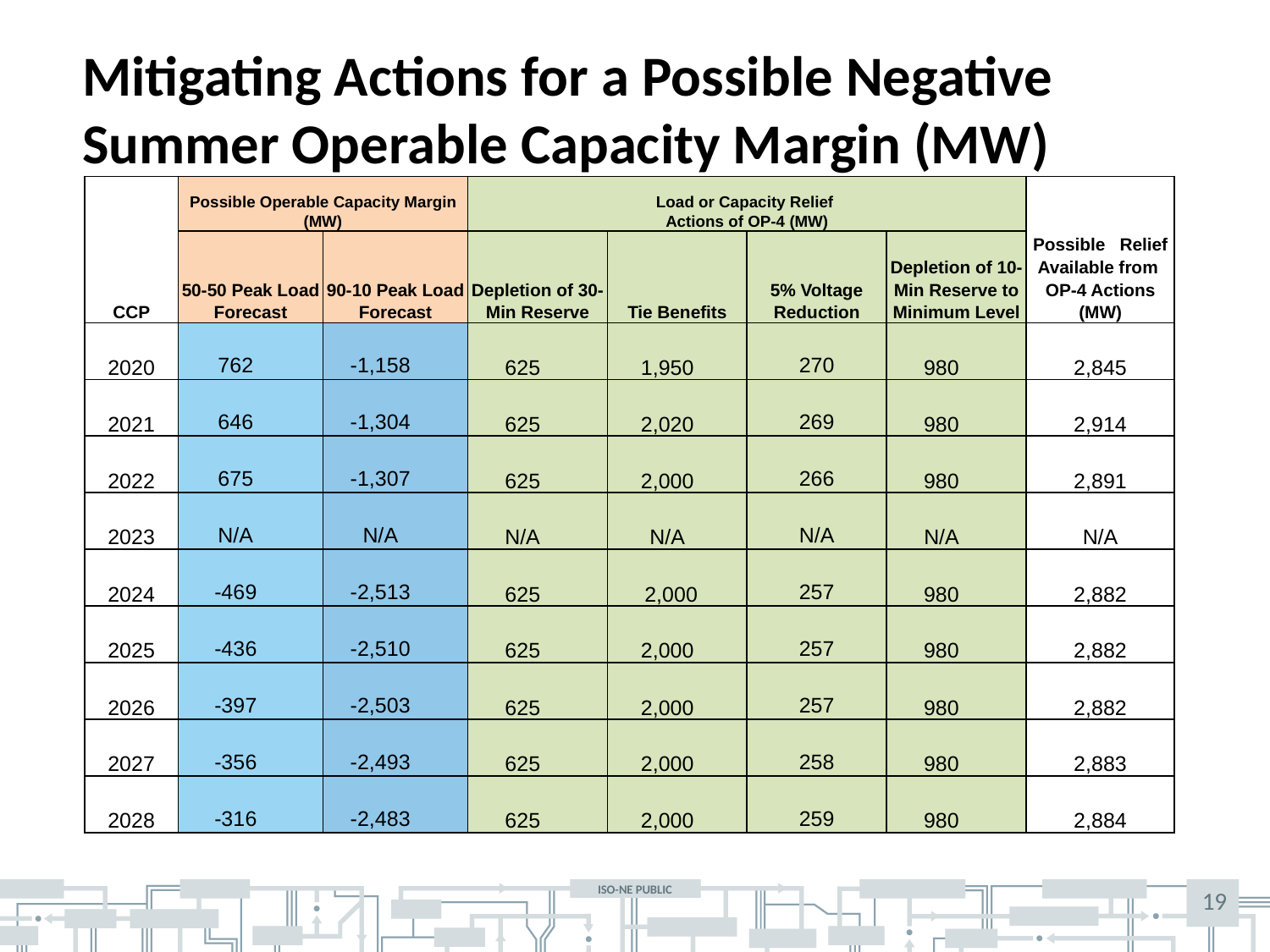

# Mitigating Actions for a Possible Negative Summer Operable Capacity Margin (MW)
|  | Possible Operable Capacity Margin (MW) |  | Load or Capacity Relief Actions of OP-4 (MW) |  |  |  |  |
| --- | --- | --- | --- | --- | --- | --- | --- |
| CCP | 50-50 Peak Load Forecast | 90-10 Peak Load Forecast | Depletion of 30-Min Reserve | Tie Benefits | 5% Voltage Reduction | Depletion of 10-Min Reserve to Minimum Level | Possible Relief Available from OP-4 Actions (MW) |
| 2020 | 762 | -1,158 | 625 | 1,950 | 270 | 980 | 2,845 |
| 2021 | 646 | -1,304 | 625 | 2,020 | 269 | 980 | 2,914 |
| 2022 | 675 | -1,307 | 625 | 2,000 | 266 | 980 | 2,891 |
| 2023 | N/A | N/A | N/A | N/A | N/A | N/A | N/A |
| 2024 | -469 | -2,513 | 625 | 2,000 | 257 | 980 | 2,882 |
| 2025 | -436 | -2,510 | 625 | 2,000 | 257 | 980 | 2,882 |
| 2026 | -397 | -2,503 | 625 | 2,000 | 257 | 980 | 2,882 |
| 2027 | -356 | -2,493 | 625 | 2,000 | 258 | 980 | 2,883 |
| 2028 | -316 | -2,483 | 625 | 2,000 | 259 | 980 | 2,884 |

19